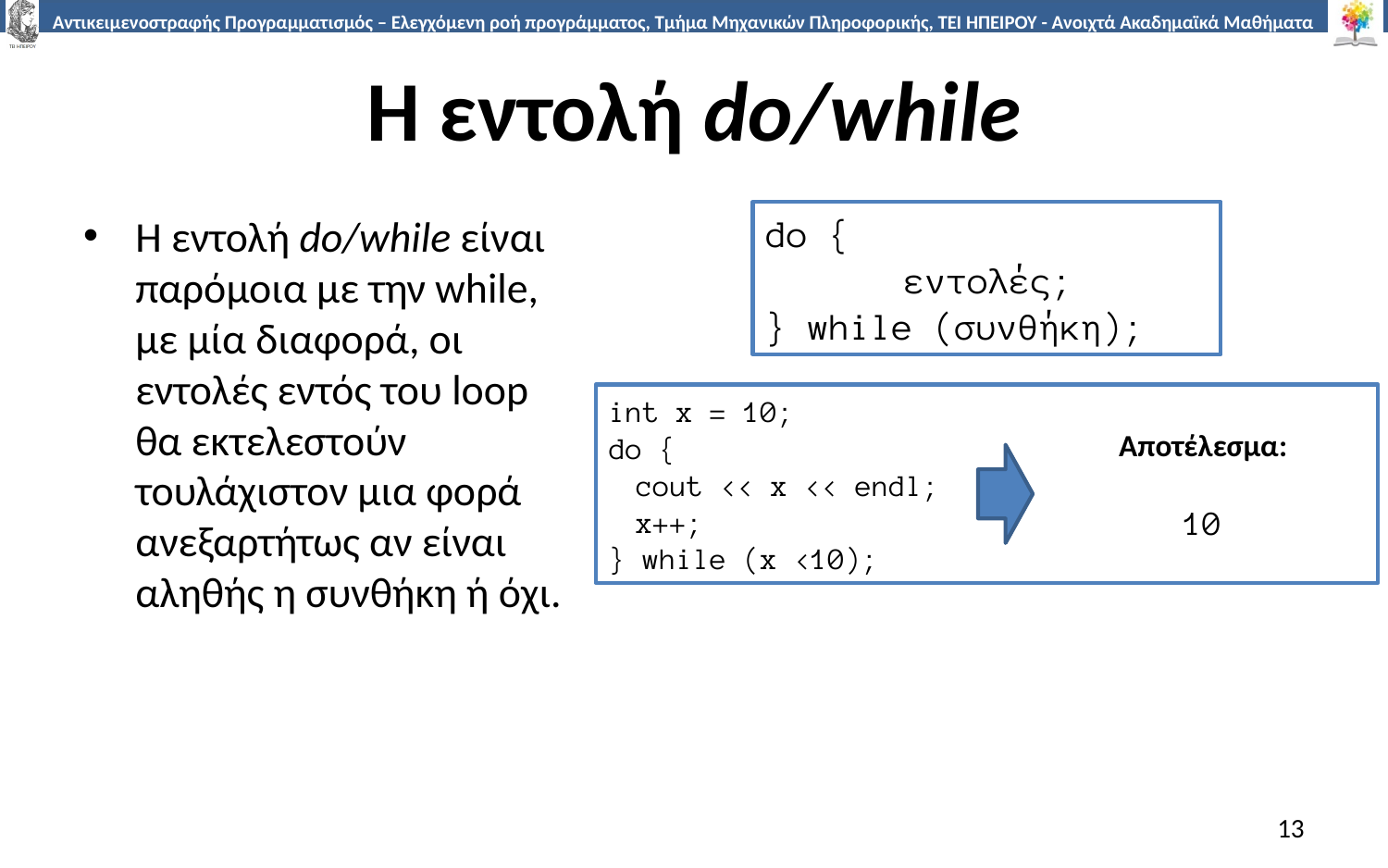

# Η εντολή do/while
do {
	εντολές;
} while (συνθήκη);
Η εντολή do/while είναι παρόμοια με την while, με μία διαφορά, οι εντολές εντός του loop θα εκτελεστούν τουλάχιστον μια φορά ανεξαρτήτως αν είναι αληθής η συνθήκη ή όχι.
int x = 10;
do {
	cout << x << endl;
	x++;
} while (x <10);
Aποτέλεσμα:

10

13